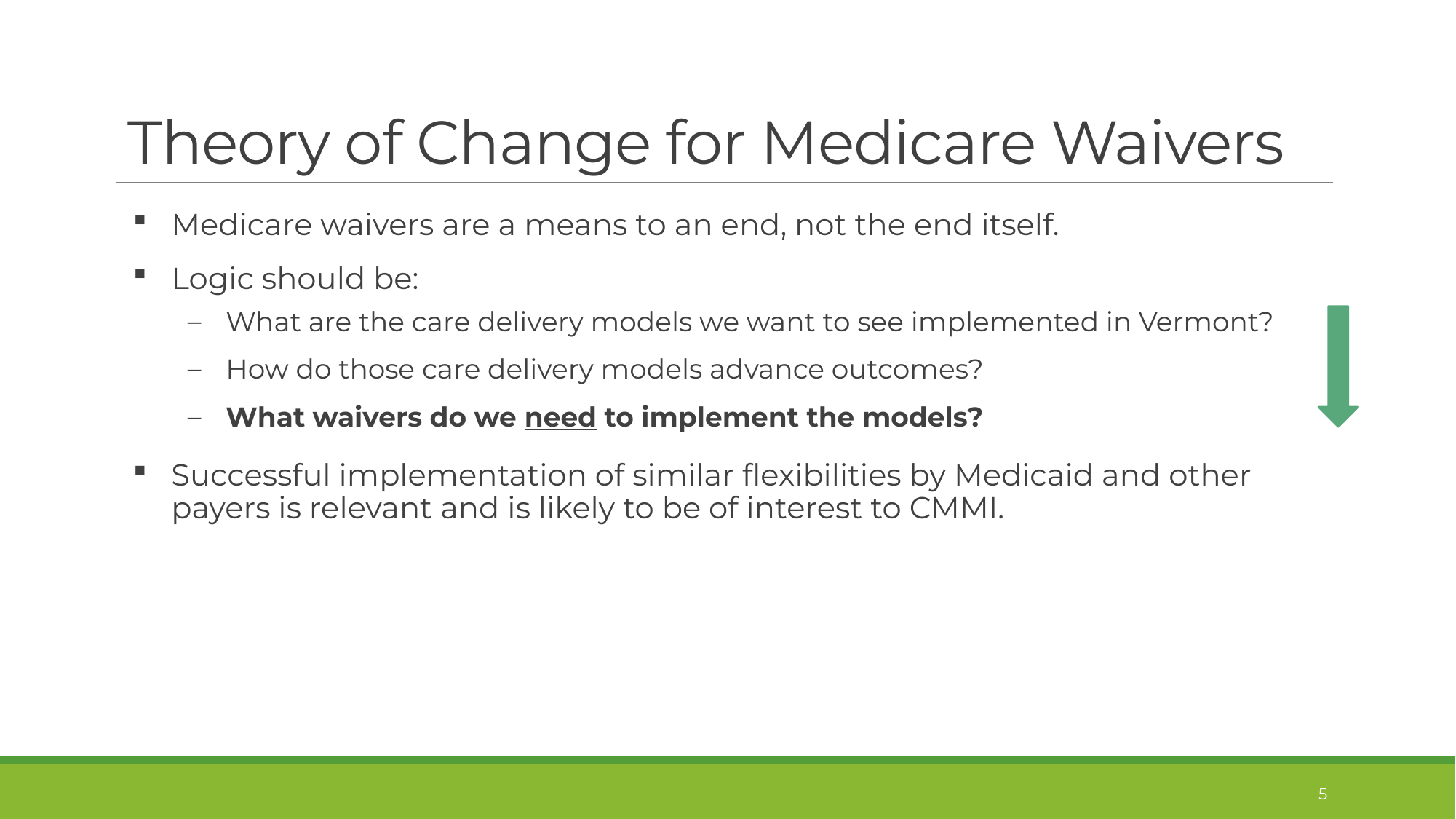

# Theory of Change for Medicare Waivers
Medicare waivers are a means to an end, not the end itself.
Logic should be:
What are the care delivery models we want to see implemented in Vermont?
How do those care delivery models advance outcomes?
What waivers do we need to implement the models?
Successful implementation of similar flexibilities by Medicaid and other payers is relevant and is likely to be of interest to CMMI.

5